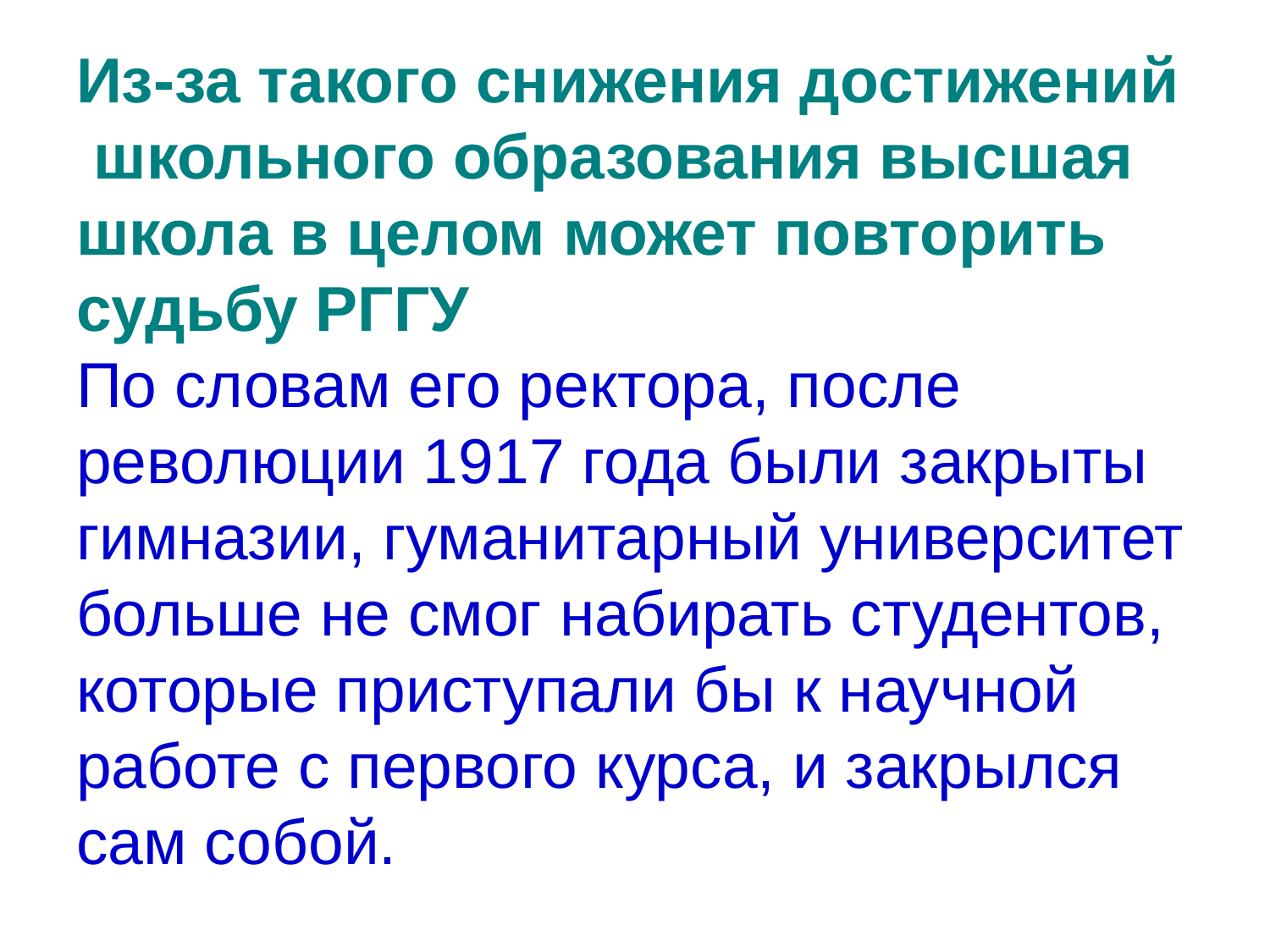

# Из-за такого снижения достижений  школьного образования высшая школа в целом может повторить судьбу РГГУ По словам его ректора, после революции 1917 года были закрыты гимназии, гуманитарный университет больше не смог набирать студентов, которые приступали бы к научной работе с первого курса, и закрылся сам собой.